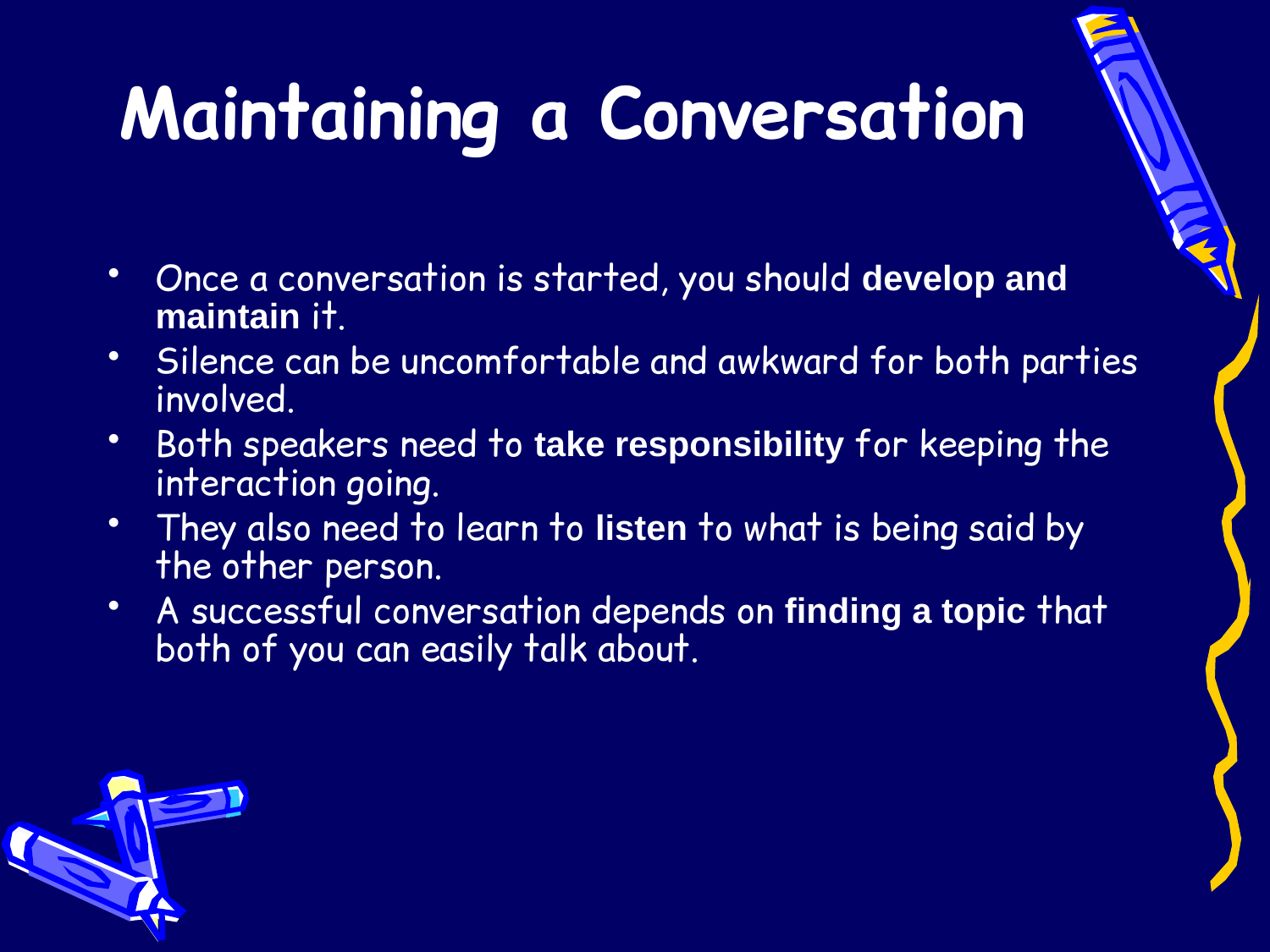

# Maintaining a Conversation
Once a conversation is started, you should develop and maintain it.
Silence can be uncomfortable and awkward for both parties involved.
Both speakers need to take responsibility for keeping the interaction going.
They also need to learn to listen to what is being said by the other person.
A successful conversation depends on finding a topic that both of you can easily talk about.